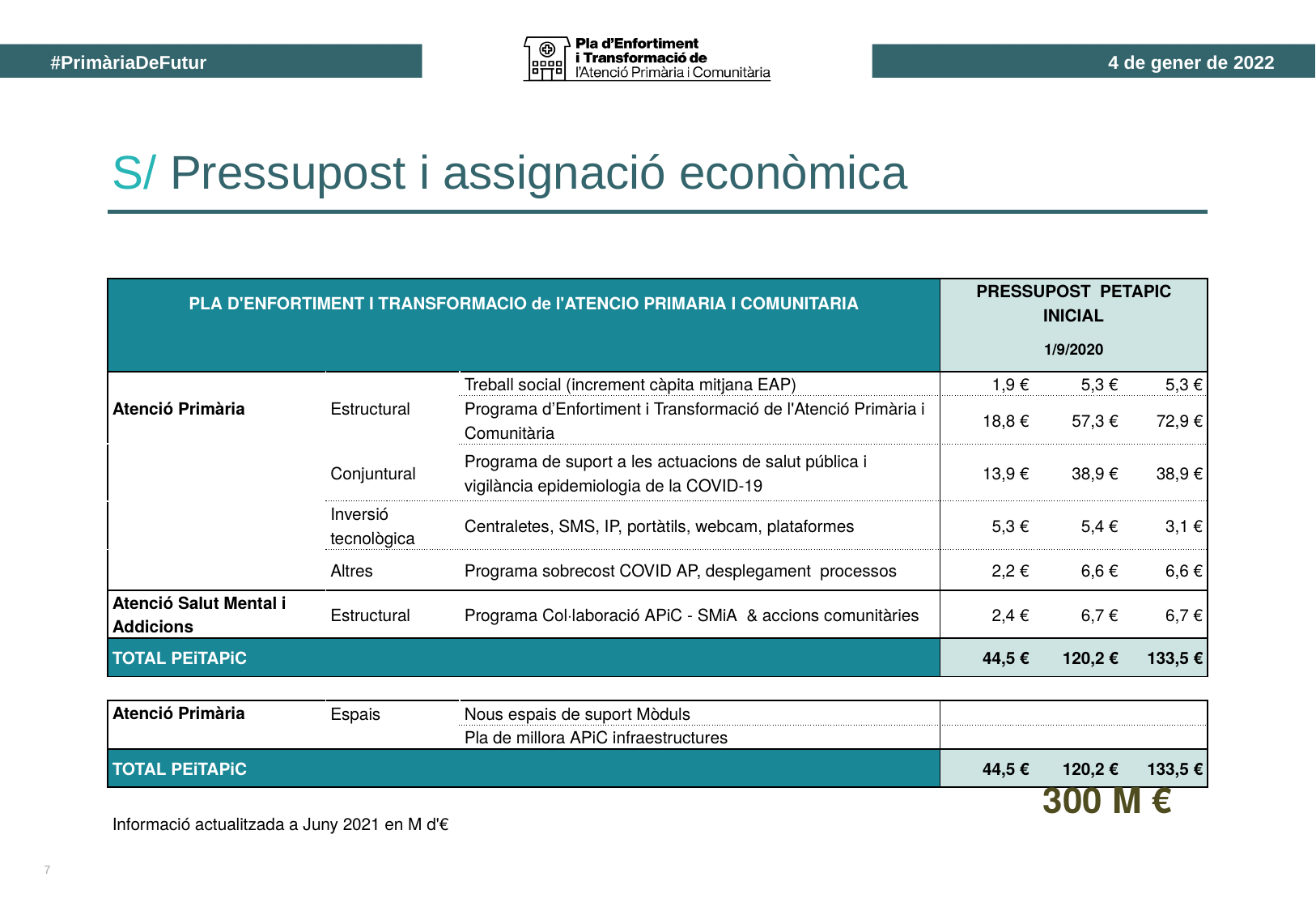

# S/ Pressupost i assignació econòmica
| PLA D'ENFORTIMENT I TRANSFORMACIO de l'ATENCIO PRIMARIA I COMUNITARIA |  |  | PRESSUPOST PETAPIC INICIAL |  |  |
| --- | --- | --- | --- | --- | --- |
|  |  |  |  | 1/9/2020 |  |
| Atenció Primària | Estructural | Treball social (increment càpita mitjana EAP) | 1,9 € | 5,3 € | 5,3 € |
|  |  | Programa d’Enfortiment i Transformació de l'Atenció Primària i Comunitària | 18,8 € | 57,3 € | 72,9 € |
|  | Conjuntural | Programa de suport a les actuacions de salut pública i vigilància epidemiologia de la COVID-19 | 13,9 € | 38,9 € | 38,9 € |
|  | Inversió tecnològica | Centraletes, SMS, IP, portàtils, webcam, plataformes | 5,3 € | 5,4 € | 3,1 € |
|  | Altres | Programa sobrecost COVID AP, desplegament processos | 2,2 € | 6,6 € | 6,6 € |
| Atenció Salut Mental i Addicions | Estructural | Programa Col·laboració APiC - SMiA & accions comunitàries | 2,4 € | 6,7 € | 6,7 € |
| TOTAL PEiTAPiC |  |  | 44,5 € | 120,2 € | 133,5 € |
|  |  |  |  |  |  |
| Atenció Primària | Espais | Nous espais de suport Mòduls |  |  |  |
|  |  | Pla de millora APiC infraestructures |  |  |  |
| TOTAL PEiTAPiC |  |  | 44,5 € | 120,2 € | 133,5 € |
|  |  |  |  |  |  |
| Informació actualitzada a Juny 2021 en M d'€ |  |  |  |  |  |
300 M €